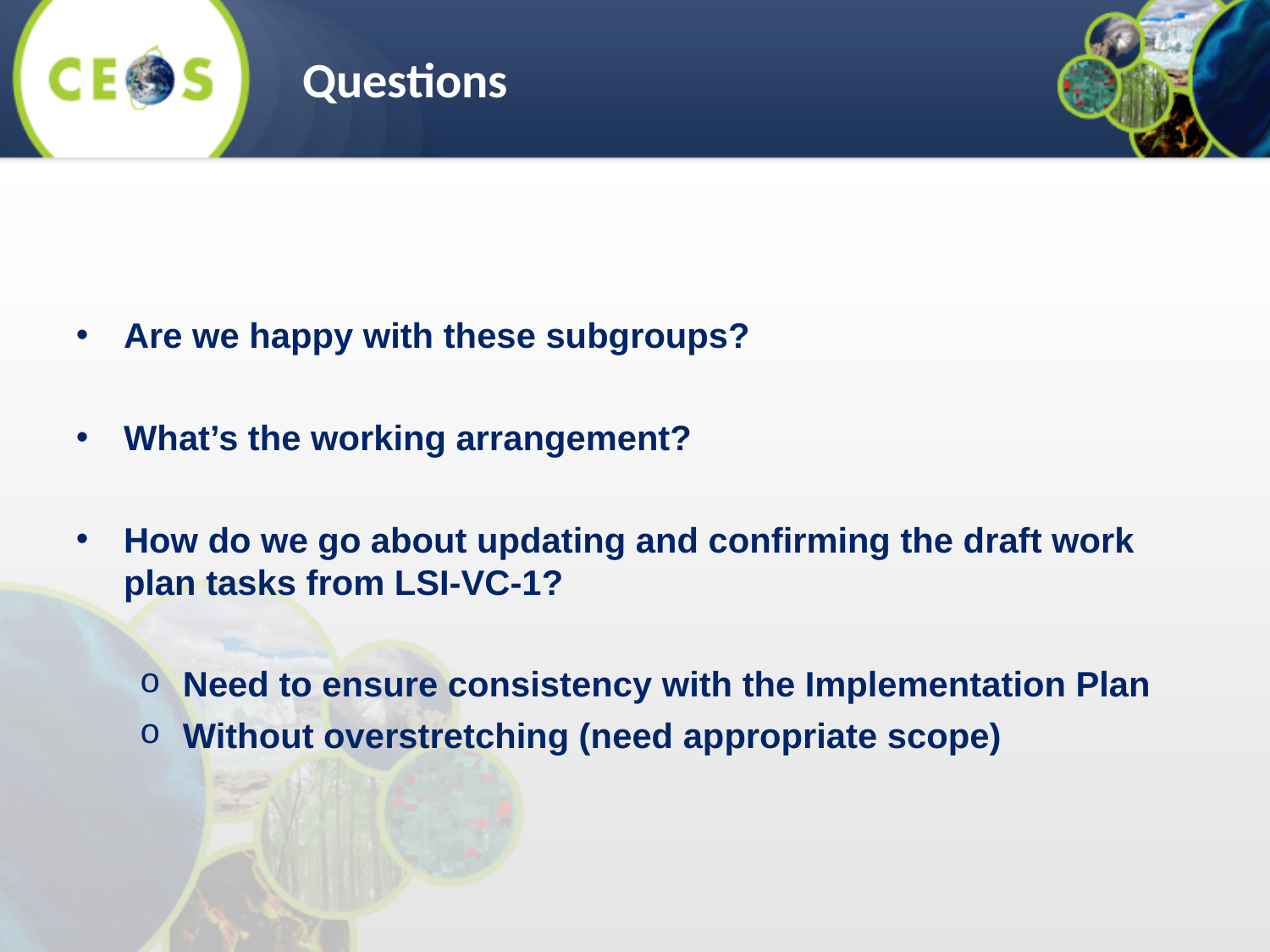

Questions
Are we happy with these subgroups?

What’s the working arrangement?

How do we go about updating and confirming the draft work plan tasks from LSI-VC-1?

Need to ensure consistency with the Implementation Plan
Without overstretching (need appropriate scope)